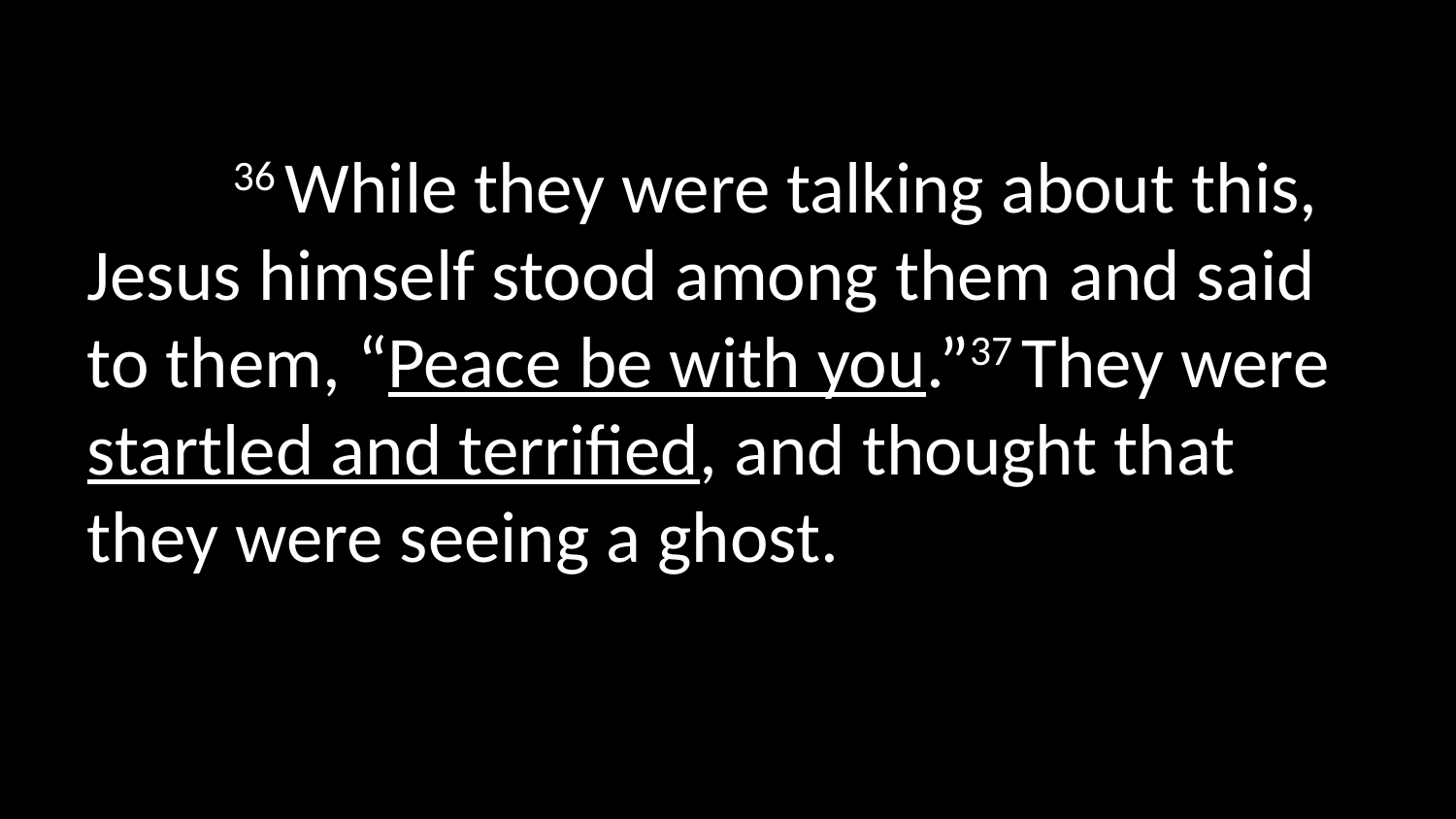

36 While they were talking about this, Jesus himself stood among them and said to them, “Peace be with you.”37 They were startled and terrified, and thought that they were seeing a ghost.